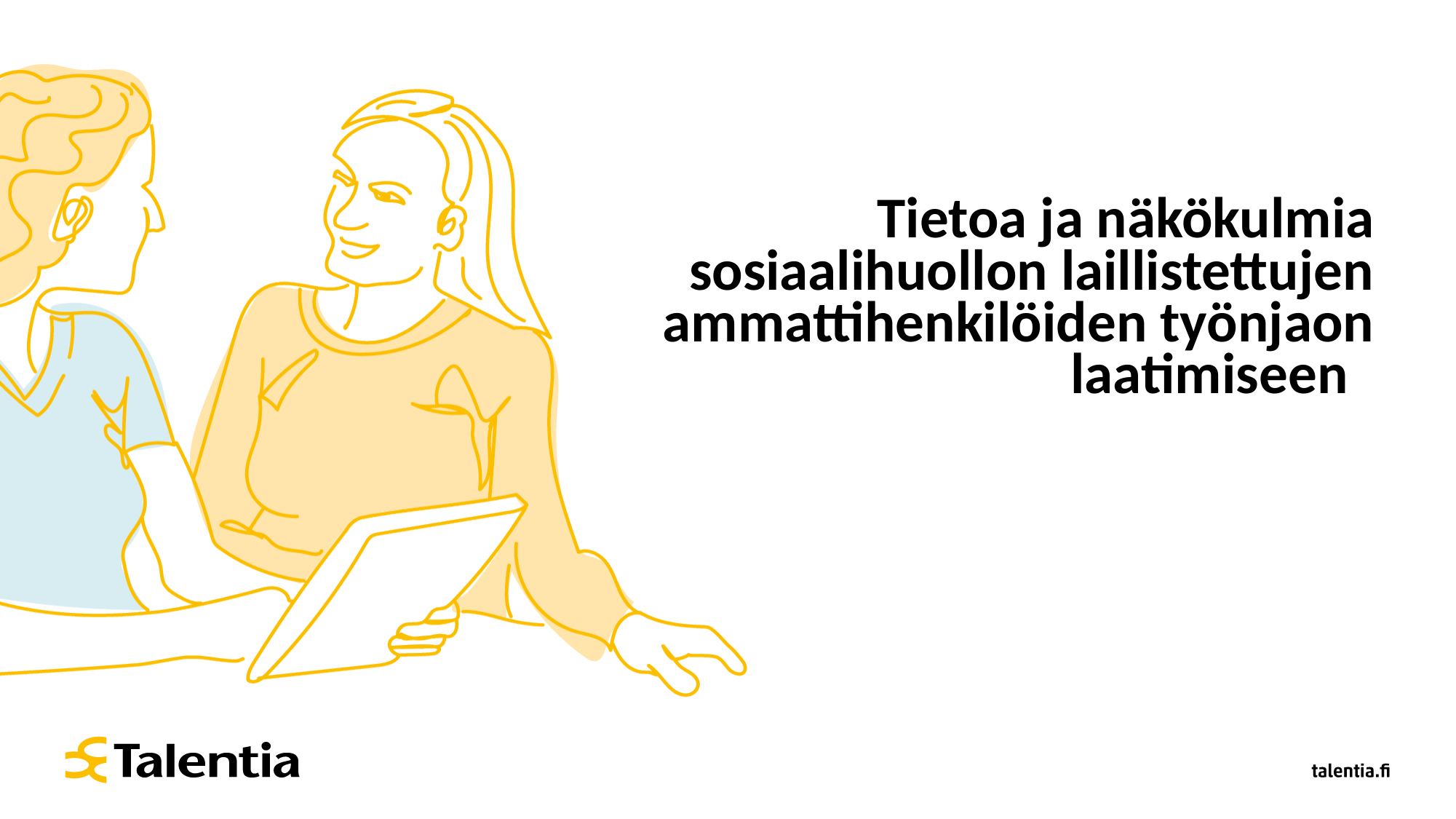

# Tietoa ja näkökulmia sosiaalihuollon laillistettujen ammattihenkilöiden työnjaon laatimiseen